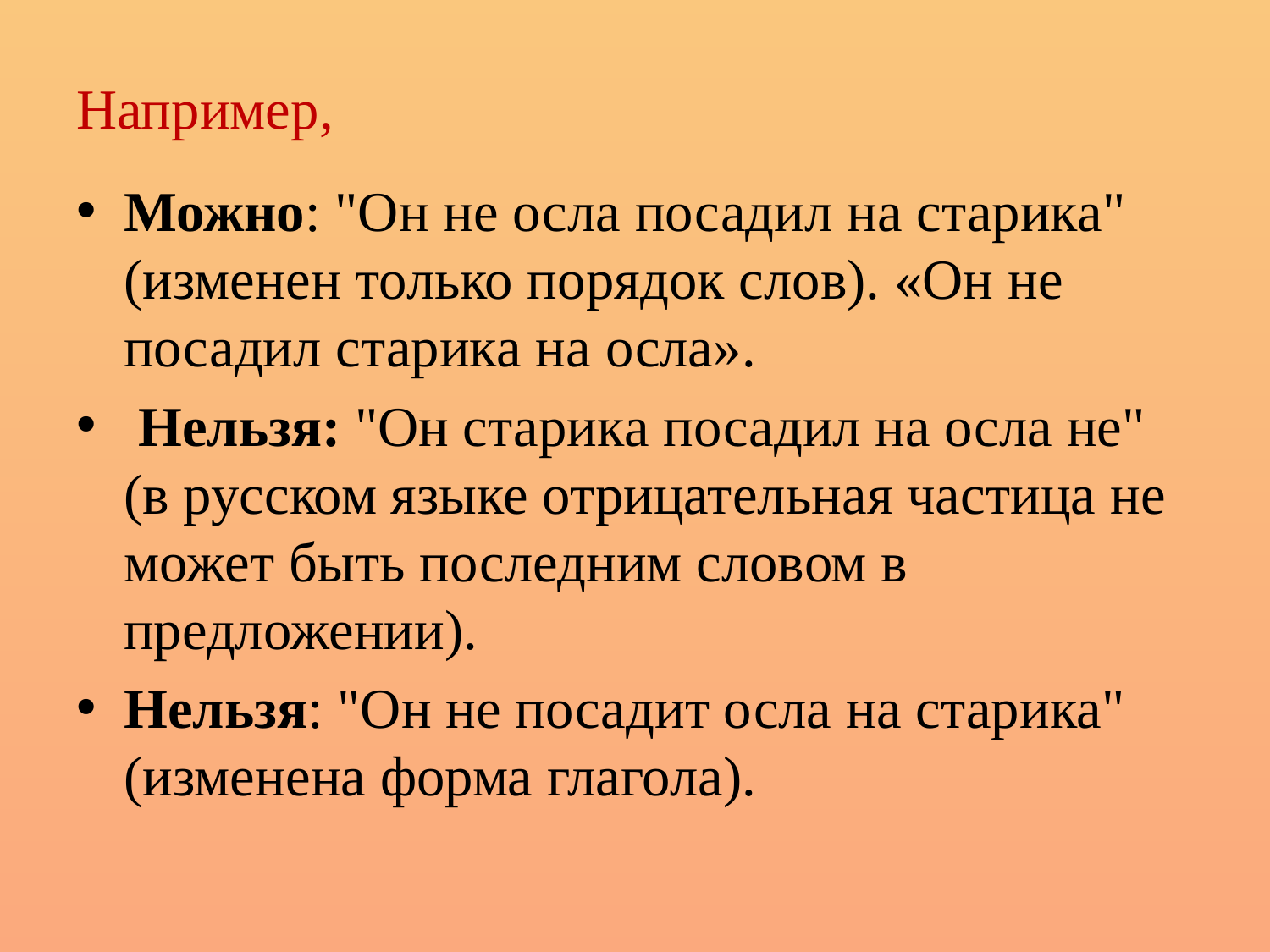

# Например,
Можно: "Он не осла посадил на старика" (изменен только порядок слов). «Он не посадил старика на осла».
 Нельзя: "Он старика посадил на осла не" (в русском языке отрицательная частица не может быть последним словом в предложении).
Нельзя: "Он не посадит осла на старика" (изменена форма глагола).